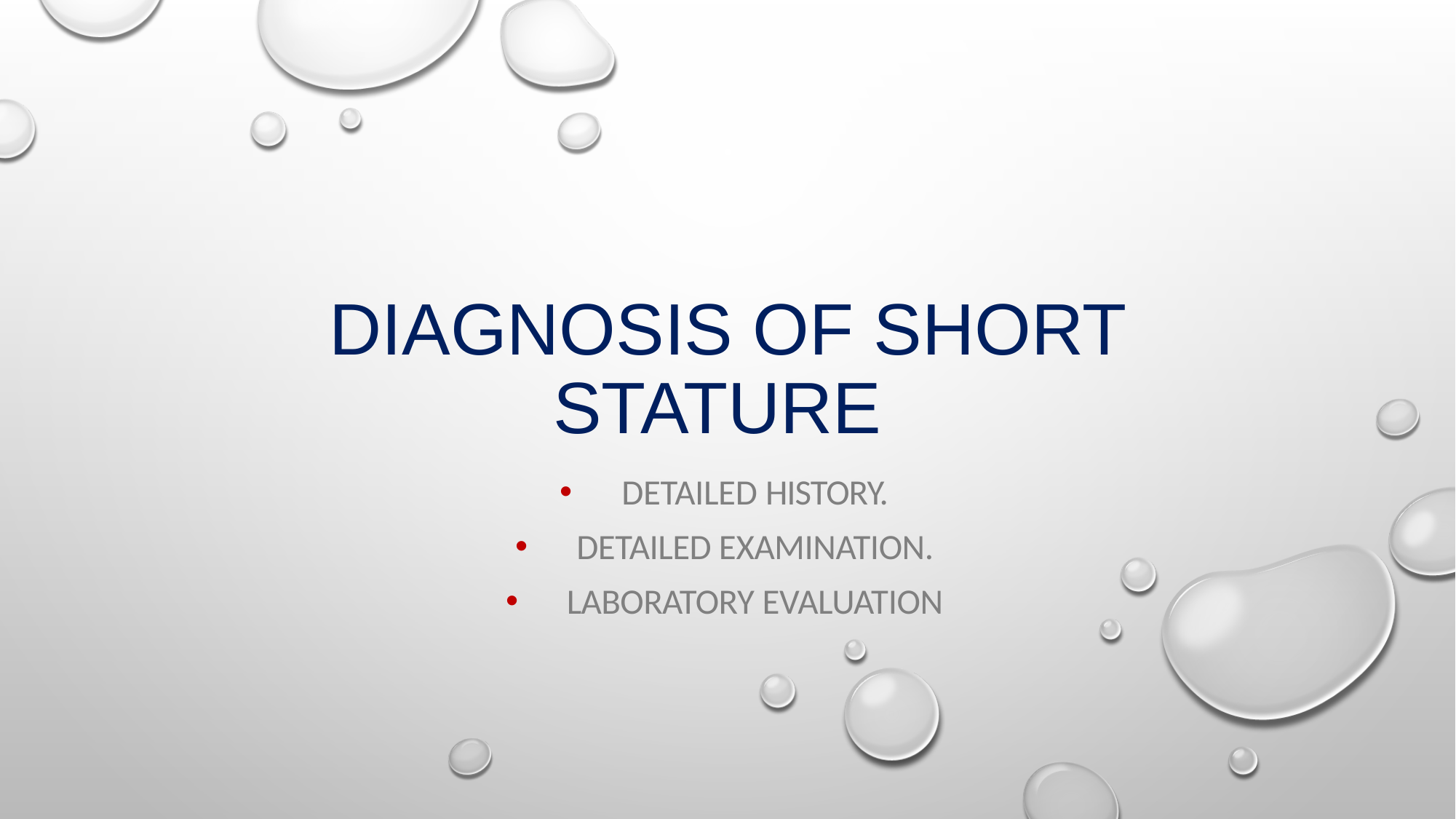

# Diagnosis of short stature
Detailed history.
Detailed examination.
Laboratory evaluation